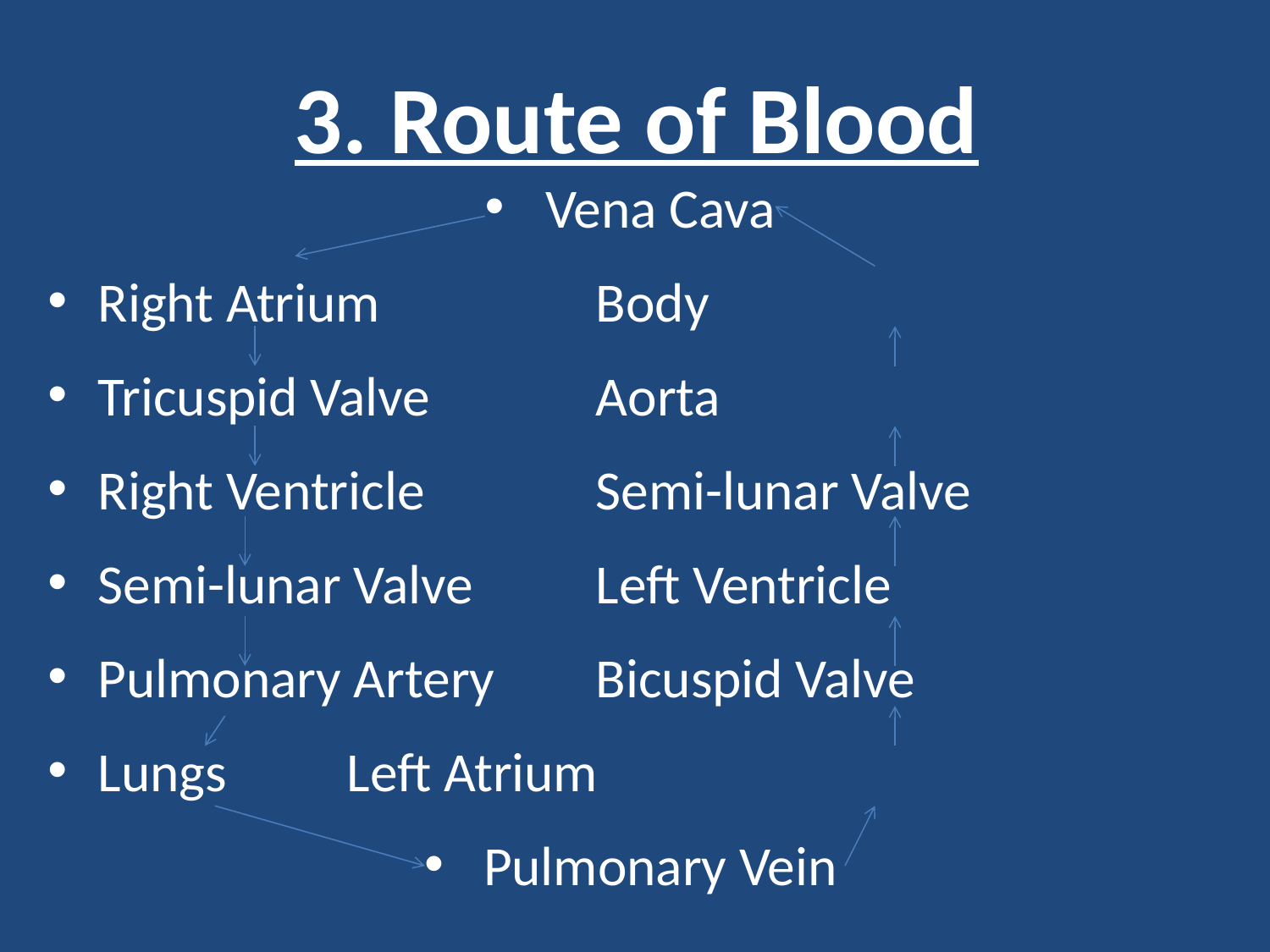

# 3. Route of Blood
Vena Cava
Right Atrium 				Body
Tricuspid Valve				Aorta
Right Ventricle				Semi-lunar Valve
Semi-lunar Valve 			Left Ventricle
Pulmonary Artery 			Bicuspid Valve
Lungs 					Left Atrium
Pulmonary Vein